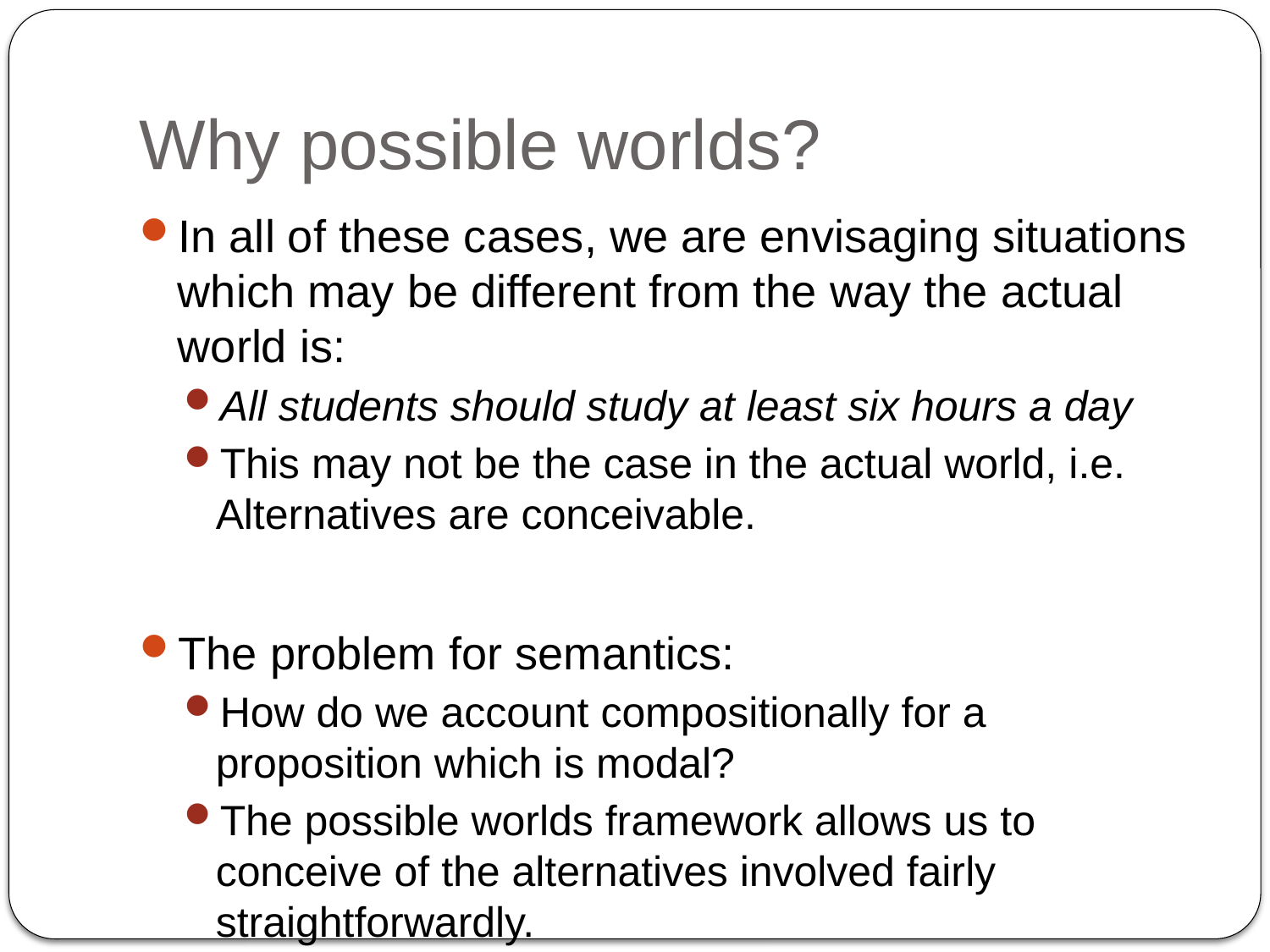

# Why possible worlds?
In all of these cases, we are envisaging situations which may be different from the way the actual world is:
All students should study at least six hours a day
This may not be the case in the actual world, i.e. Alternatives are conceivable.

The problem for semantics:
How do we account compositionally for a proposition which is modal?
The possible worlds framework allows us to conceive of the alternatives involved fairly straightforwardly.